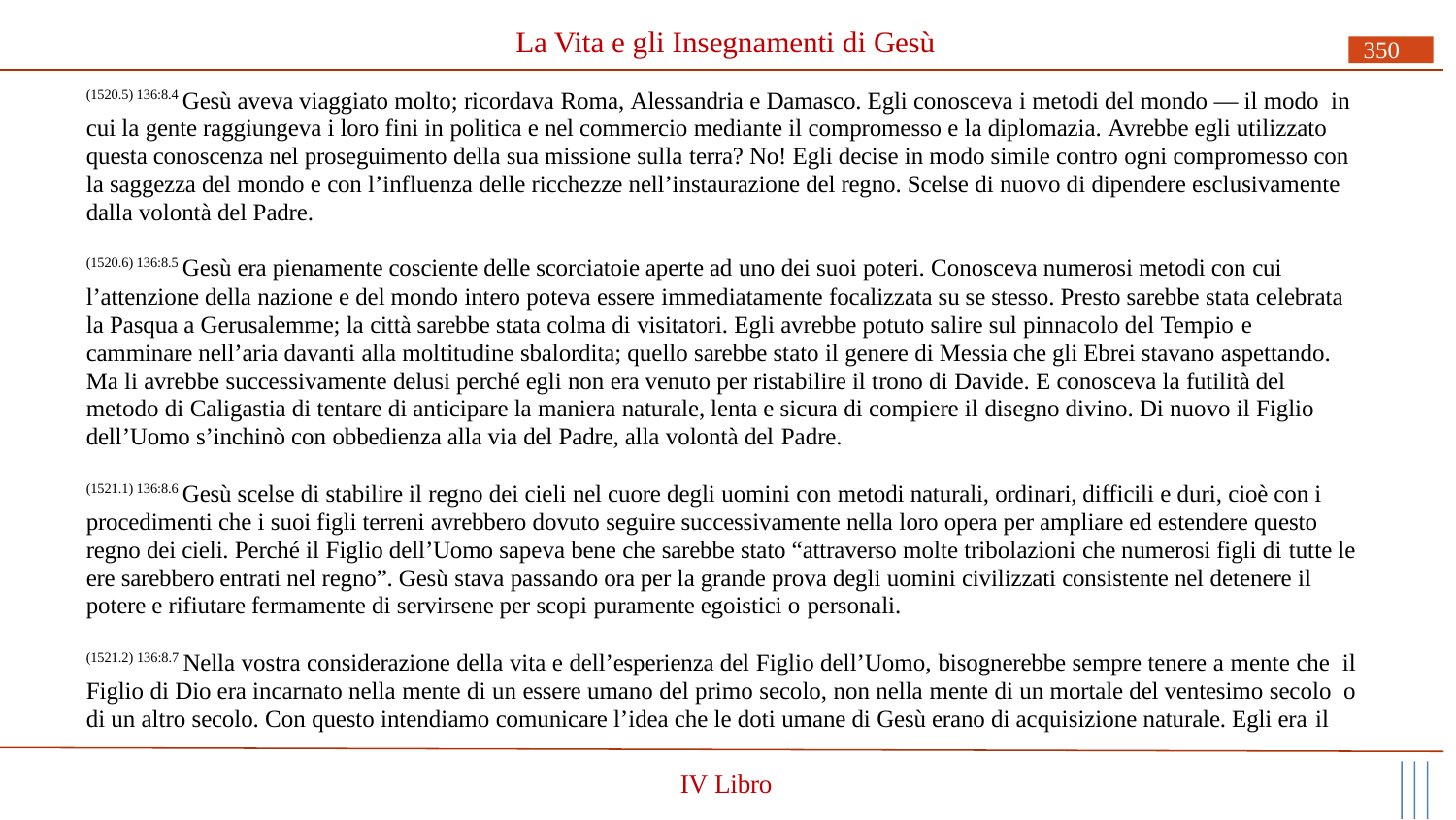

# La Vita e gli Insegnamenti di Gesù
350

(1520.5) 136:8.4 Gesù aveva viaggiato molto; ricordava Roma, Alessandria e Damasco. Egli conosceva i metodi del mondo — il modo  in cui la gente raggiungeva i loro fini in politica e nel commercio mediante il compromesso e la diplomazia. Avrebbe egli utilizzato  questa conoscenza nel proseguimento della sua missione sulla terra? No! Egli decise in modo simile contro ogni compromesso con  la saggezza del mondo e con l’influenza delle ricchezze nell’instaurazione del regno. Scelse di nuovo di dipendere esclusivamente  dalla volontà del Padre.

(1520.6) 136:8.5 Gesù era pienamente cosciente delle scorciatoie aperte ad uno dei suoi poteri. Conosceva numerosi metodi con cui
l’attenzione della nazione e del mondo intero poteva essere immediatamente focalizzata su se stesso. Presto sarebbe stata celebrata  la Pasqua a Gerusalemme; la città sarebbe stata colma di visitatori. Egli avrebbe potuto salire sul pinnacolo del Tempio e
camminare nell’aria davanti alla moltitudine sbalordita; quello sarebbe stato il genere di Messia che gli Ebrei stavano aspettando.  Ma li avrebbe successivamente delusi perché egli non era venuto per ristabilire il trono di Davide. E conosceva la futilità del  metodo di Caligastia di tentare di anticipare la maniera naturale, lenta e sicura di compiere il disegno divino. Di nuovo il Figlio  dell’Uomo s’inchinò con obbedienza alla via del Padre, alla volontà del Padre.

(1521.1) 136:8.6 Gesù scelse di stabilire il regno dei cieli nel cuore degli uomini con metodi naturali, ordinari, difficili e duri, cioè con i  procedimenti che i suoi figli terreni avrebbero dovuto seguire successivamente nella loro opera per ampliare ed estendere questo  regno dei cieli. Perché il Figlio dell’Uomo sapeva bene che sarebbe stato “attraverso molte tribolazioni che numerosi figli di tutte le  ere sarebbero entrati nel regno”. Gesù stava passando ora per la grande prova degli uomini civilizzati consistente nel detenere il  potere e rifiutare fermamente di servirsene per scopi puramente egoistici o personali.

(1521.2) 136:8.7 Nella vostra considerazione della vita e dell’esperienza del Figlio dell’Uomo, bisognerebbe sempre tenere a mente che  il Figlio di Dio era incarnato nella mente di un essere umano del primo secolo, non nella mente di un mortale del ventesimo secolo  o di un altro secolo. Con questo intendiamo comunicare l’idea che le doti umane di Gesù erano di acquisizione naturale. Egli era il

IV Libro